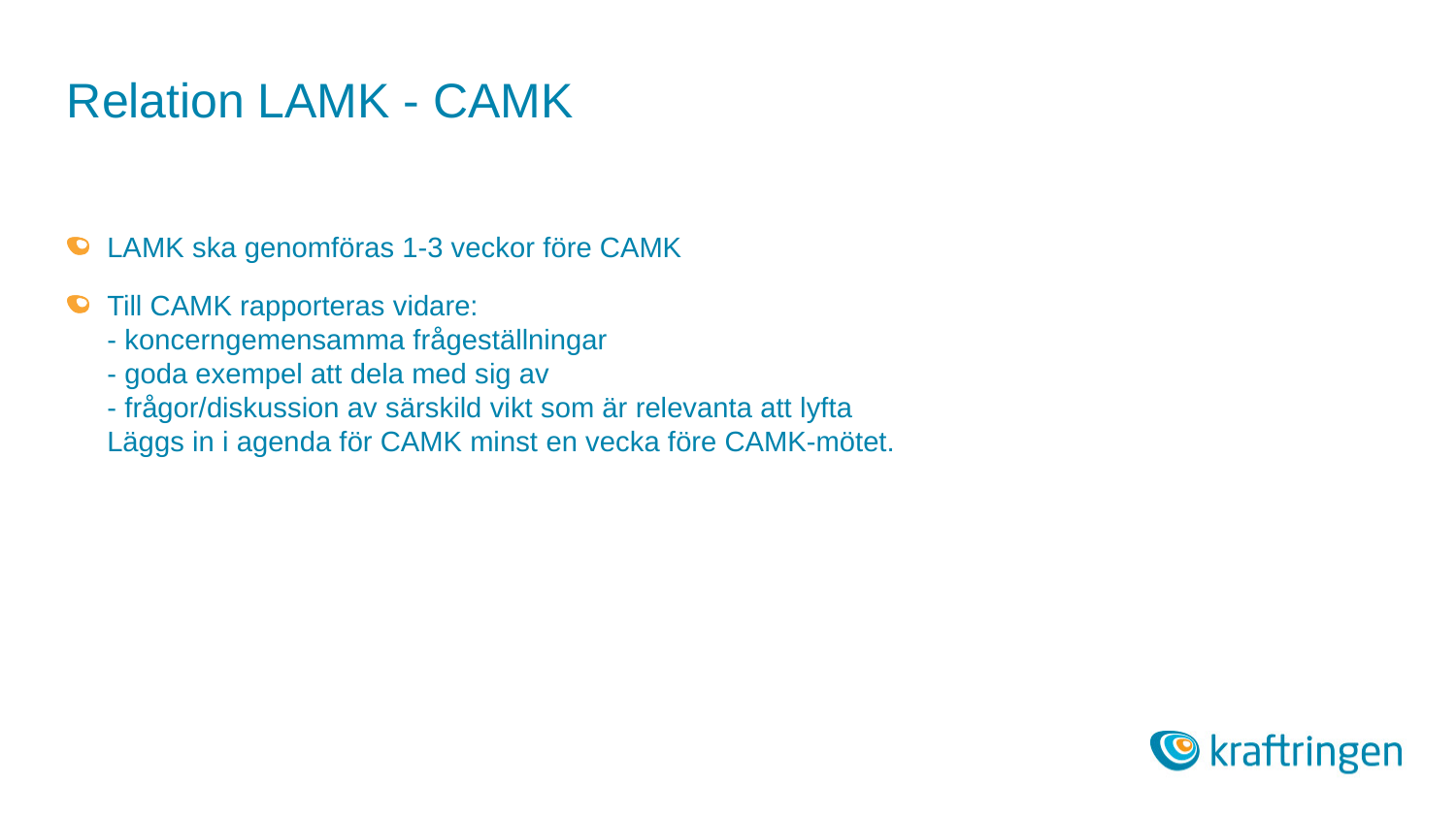

# Relation LAMK - CAMK
LAMK ska genomföras 1-3 veckor före CAMK
Till CAMK rapporteras vidare:
- koncerngemensamma frågeställningar
- goda exempel att dela med sig av
- frågor/diskussion av särskild vikt som är relevanta att lyfta
Läggs in i agenda för CAMK minst en vecka före CAMK-mötet.